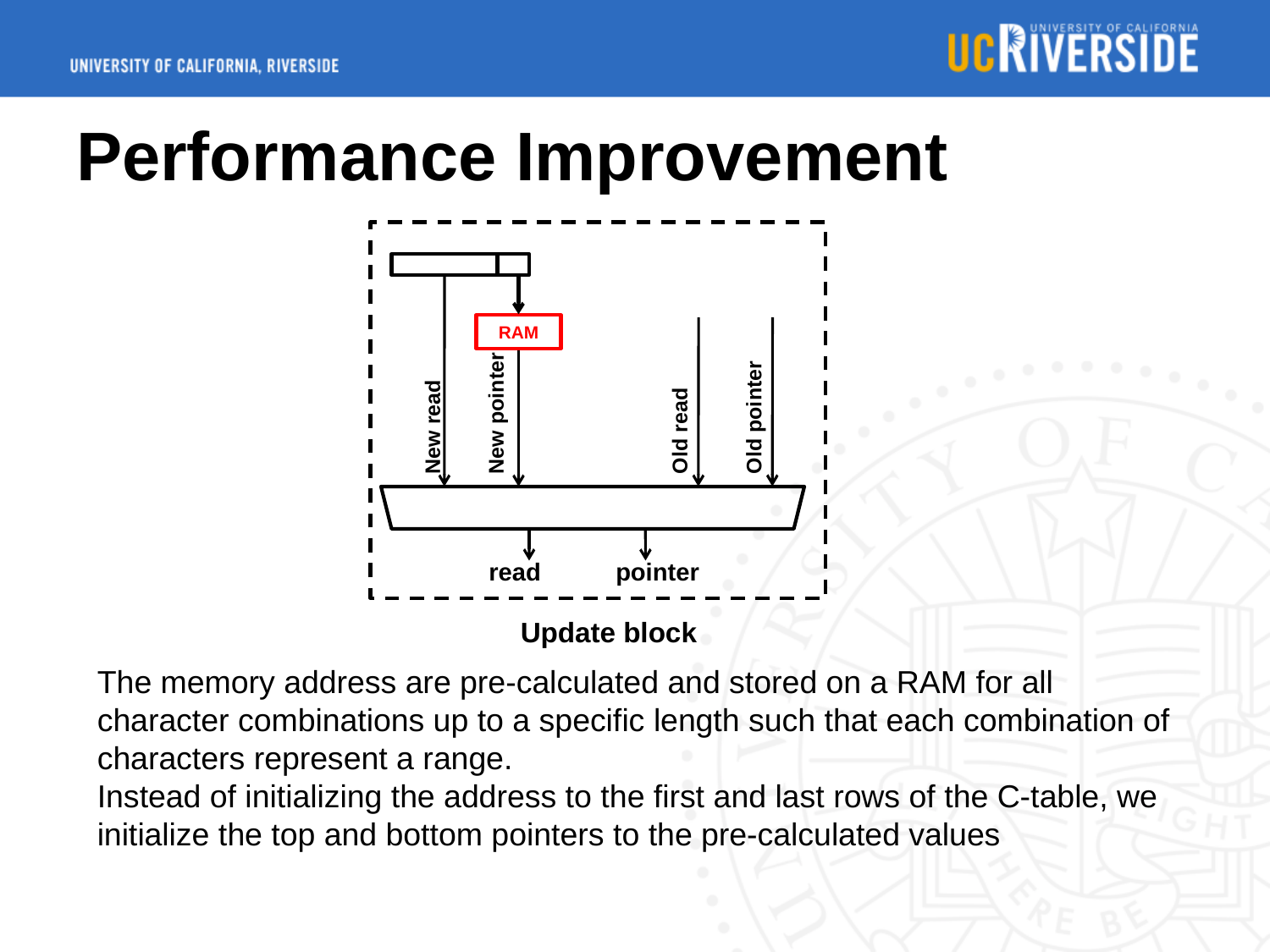

# Performance Improvement

RAM
Old read
New pointer
Old pointer
New read

read
pointer
Update block
The memory address are pre-calculated and stored on a RAM for all character combinations up to a specific length such that each combination of characters represent a range.
Instead of initializing the address to the first and last rows of the C-table, we initialize the top and bottom pointers to the pre-calculated values